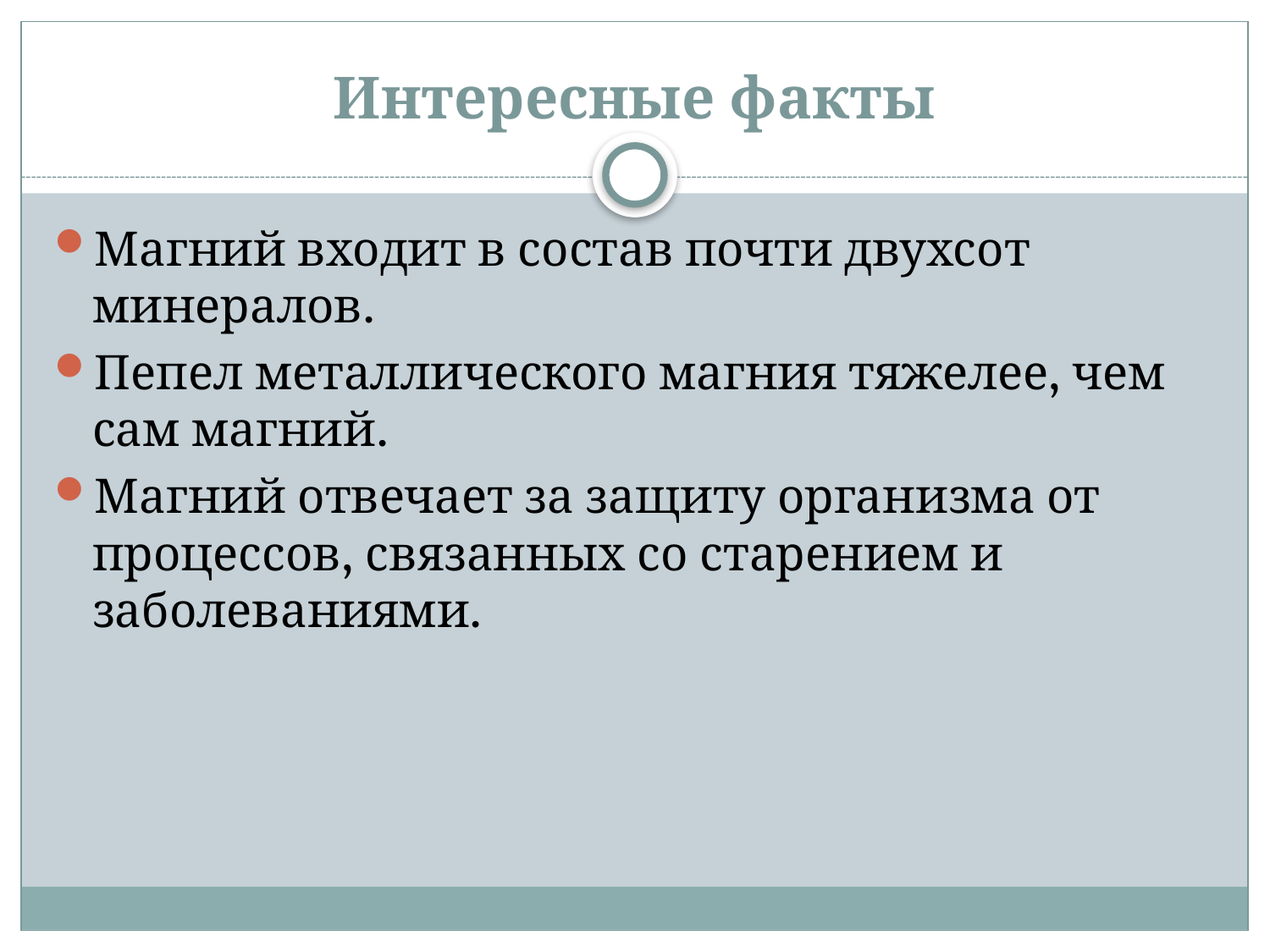

# Интересные факты
Магний входит в состав почти двухсот минералов.
Пепел металлического магния тяжелее, чем сам магний.
Магний отвечает за защиту организма от процессов, связанных со старением и заболеваниями.